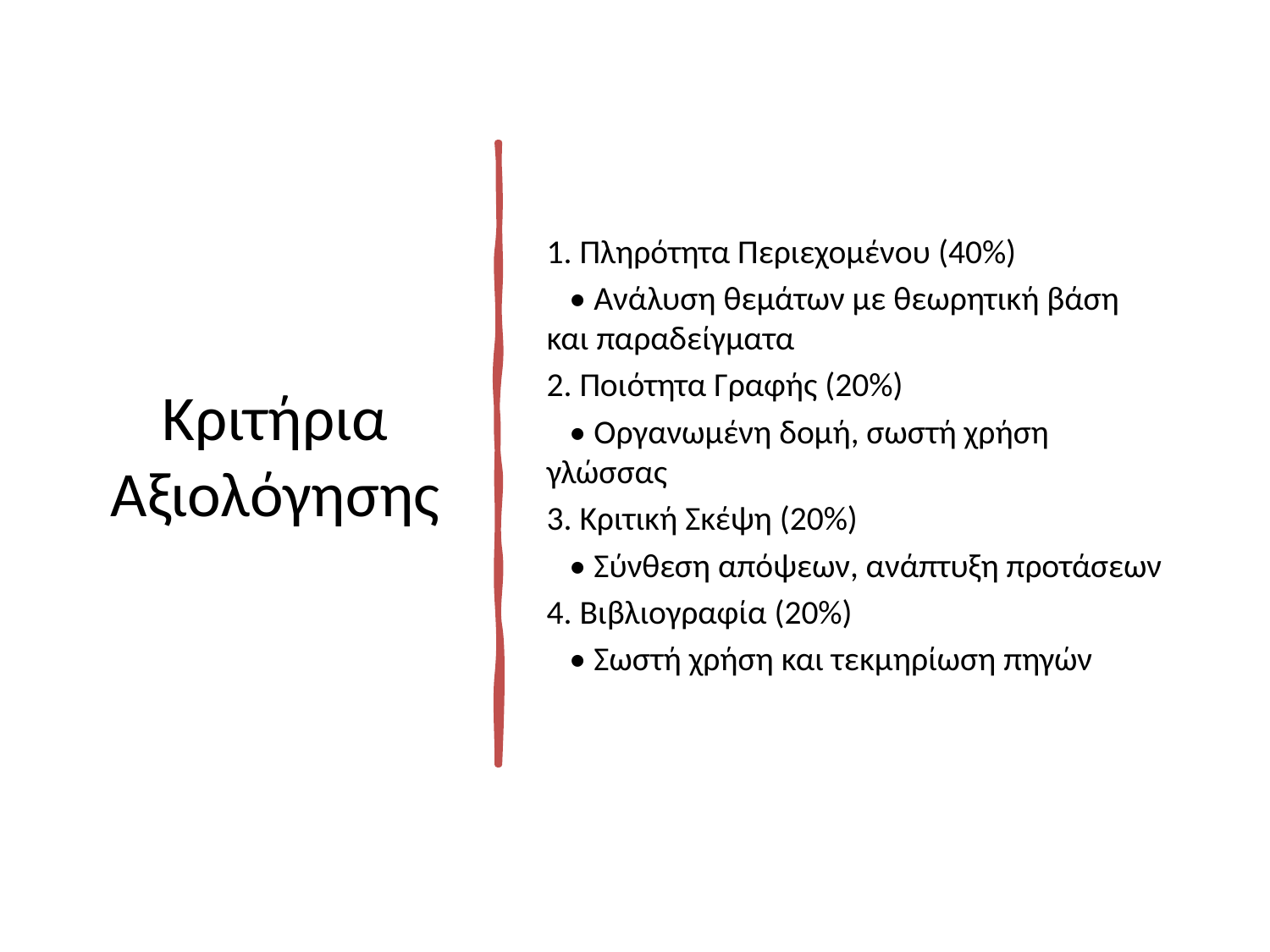

# Κριτήρια Αξιολόγησης
1. Πληρότητα Περιεχομένου (40%)
   • Ανάλυση θεμάτων με θεωρητική βάση και παραδείγματα
2. Ποιότητα Γραφής (20%)
   • Οργανωμένη δομή, σωστή χρήση γλώσσας
3. Κριτική Σκέψη (20%)
   • Σύνθεση απόψεων, ανάπτυξη προτάσεων
4. Βιβλιογραφία (20%)
   • Σωστή χρήση και τεκμηρίωση πηγών